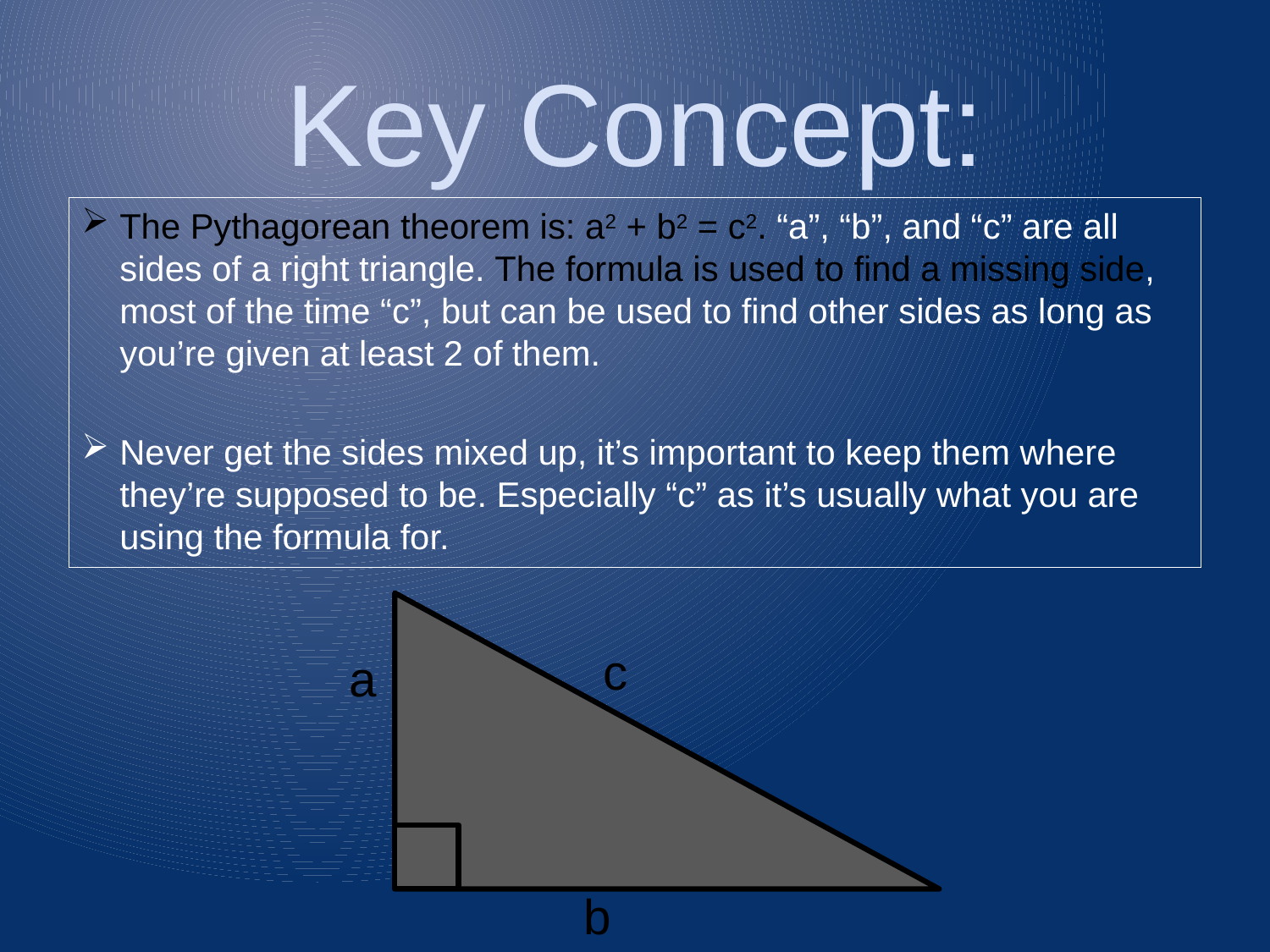

Key Concept:
The Pythagorean theorem is: a2 + b2 = c2. “a”, “b”, and “c” are all sides of a right triangle. The formula is used to find a missing side, most of the time “c”, but can be used to find other sides as long as you’re given at least 2 of them.

Never get the sides mixed up, it’s important to keep them where they’re supposed to be. Especially “c” as it’s usually what you are using the formula for.

c
a

b